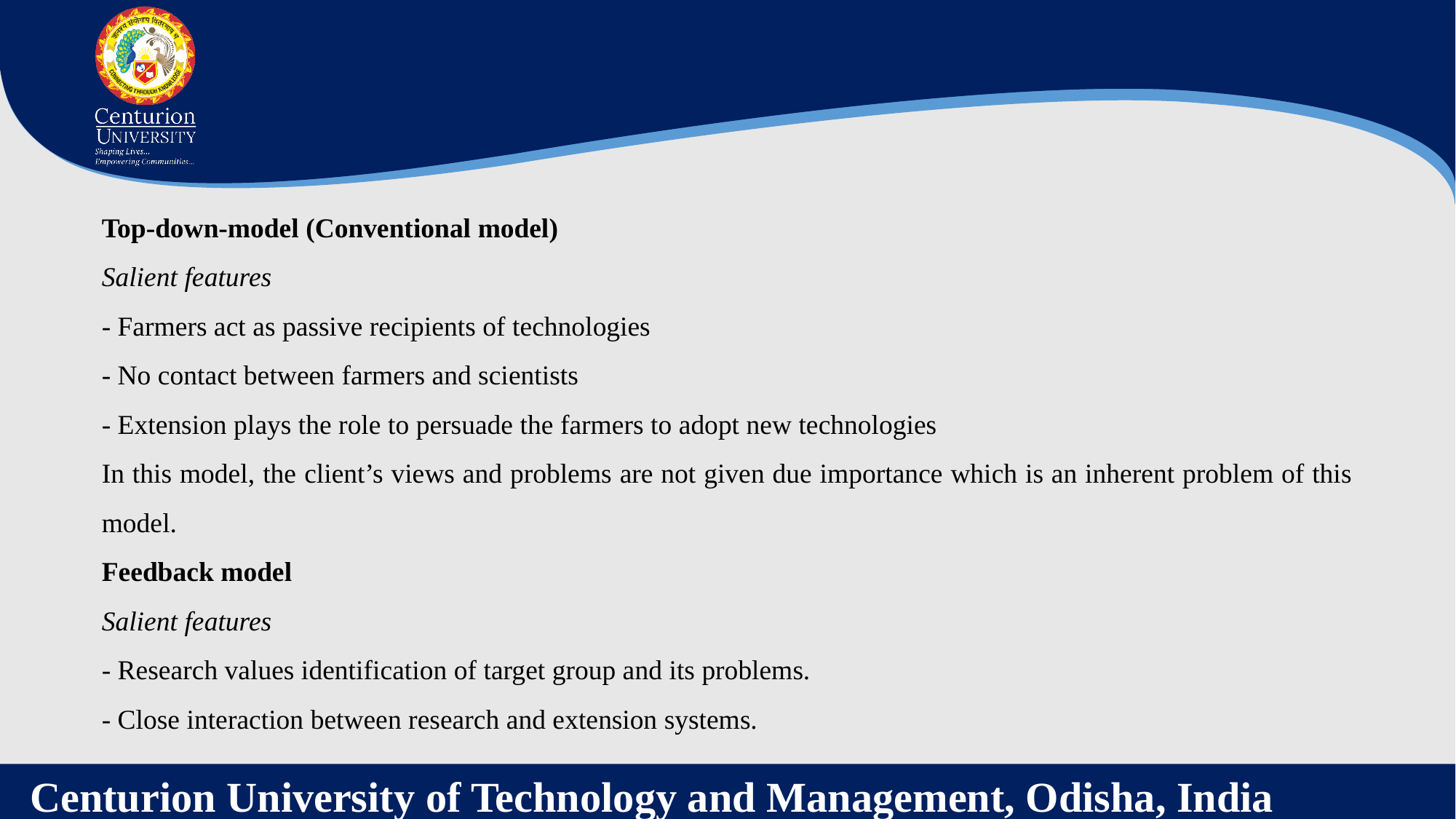

Top-down-model (Conventional model)
Salient features
- Farmers act as passive recipients of technologies
- No contact between farmers and scientists
- Extension plays the role to persuade the farmers to adopt new technologies
In this model, the client’s views and problems are not given due importance which is an inherent problem of this model.
Feedback model
Salient features
- Research values identification of target group and its problems.
- Close interaction between research and extension systems.